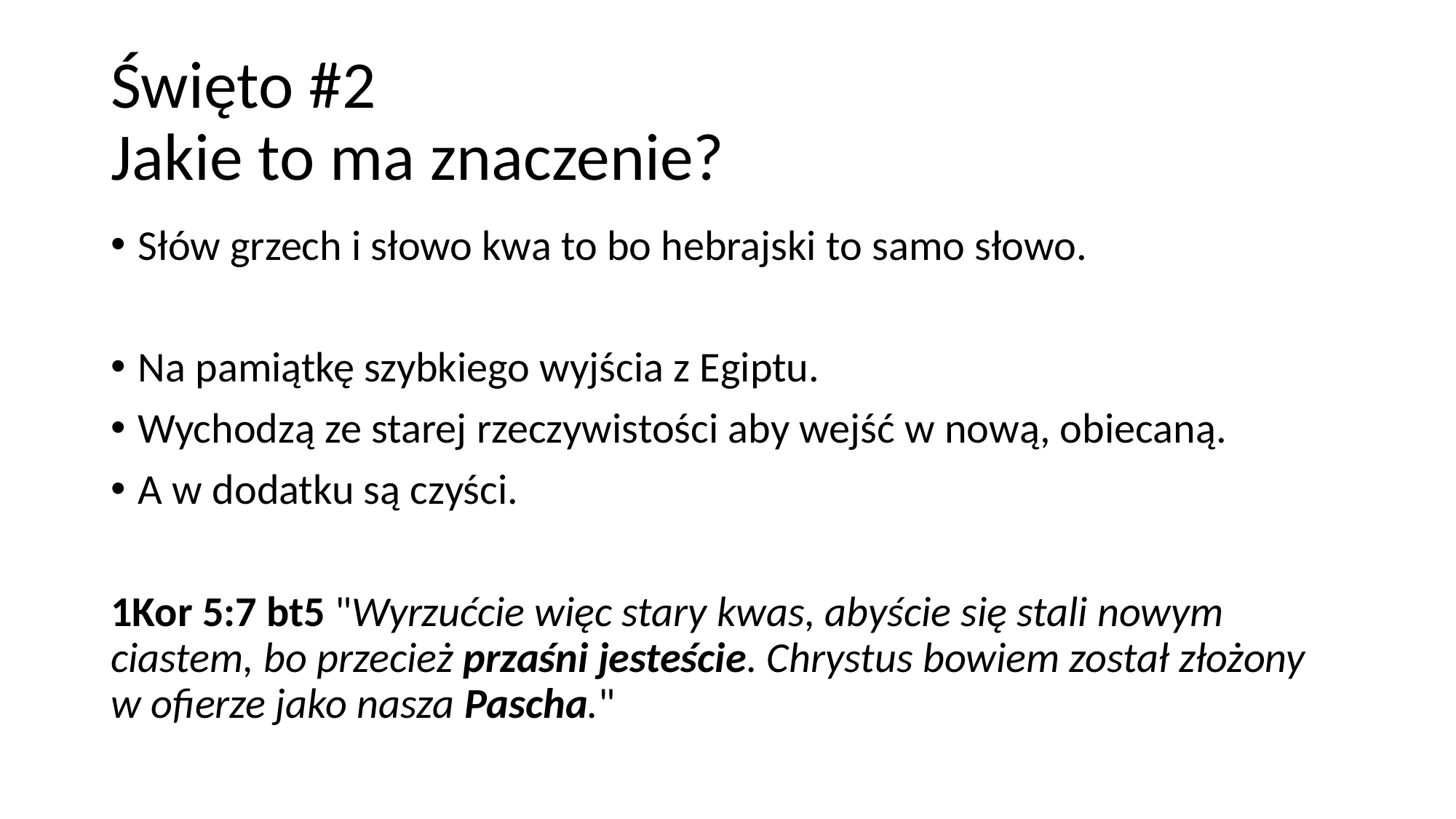

# Święto #2 Jakie to ma znaczenie?
Słów grzech i słowo kwa to bo hebrajski to samo słowo.

Na pamiątkę szybkiego wyjścia z Egiptu.
Wychodzą ze starej rzeczywistości aby wejść w nową, obiecaną.
A w dodatku są czyści.

1Kor 5:7 bt5 "Wyrzućcie więc stary kwas, abyście się stali nowym ciastem, bo przecież przaśni jesteście. Chrystus bowiem został złożony w ofierze jako nasza Pascha."